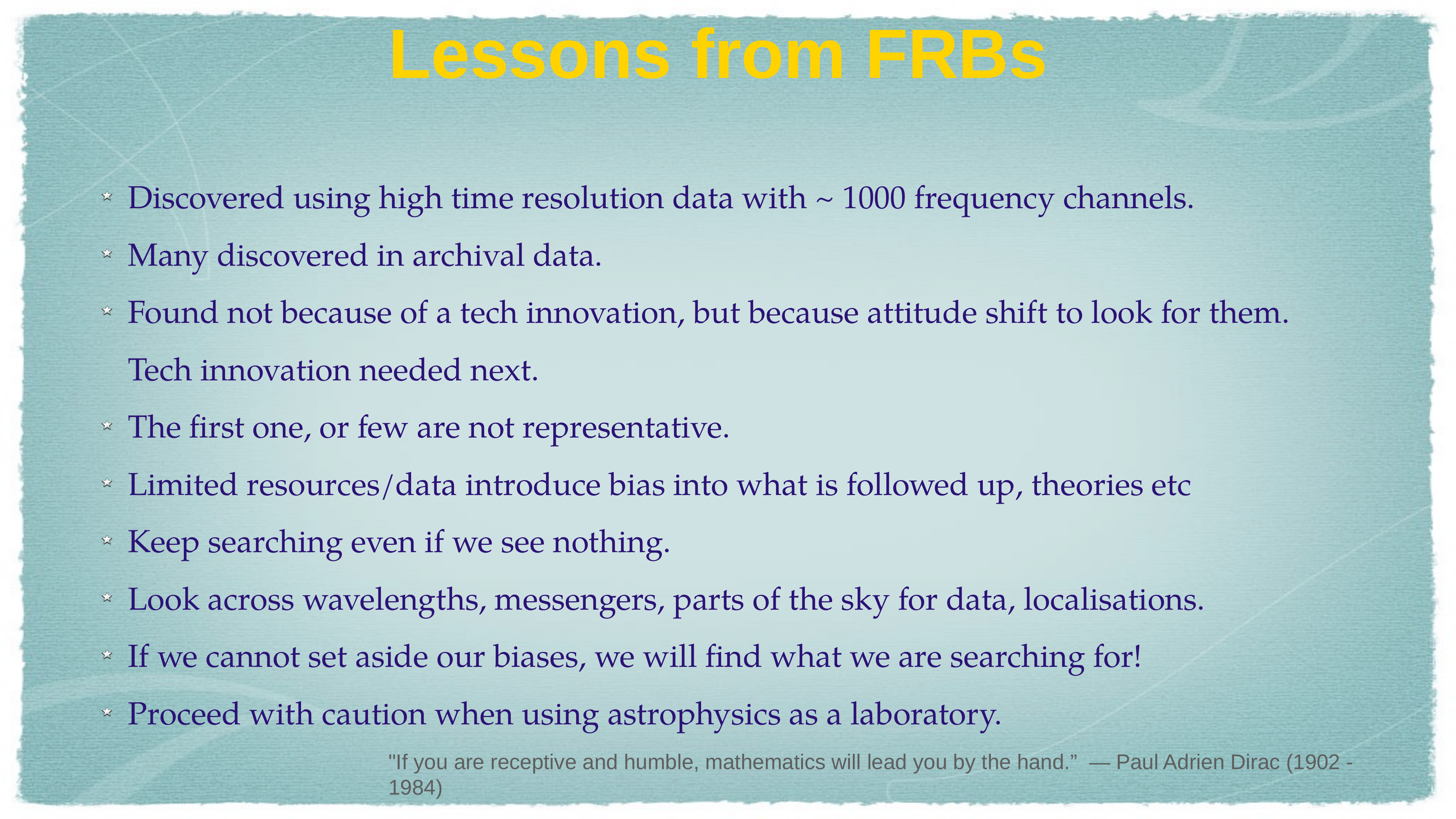

Lessons from FRBs
Discovered using high time resolution data with ~ 1000 frequency channels.
Many discovered in archival data.
Found not because of a tech innovation, but because attitude shift to look for them. Tech innovation needed next.
The first one, or few are not representative.
Limited resources/data introduce bias into what is followed up, theories etc
Keep searching even if we see nothing.
Look across wavelengths, messengers, parts of the sky for data, localisations.
If we cannot set aside our biases, we will find what we are searching for!
Proceed with caution when using astrophysics as a laboratory.
"If you are receptive and humble, mathematics will lead you by the hand.”  — Paul Adrien Dirac (1902 - 1984)